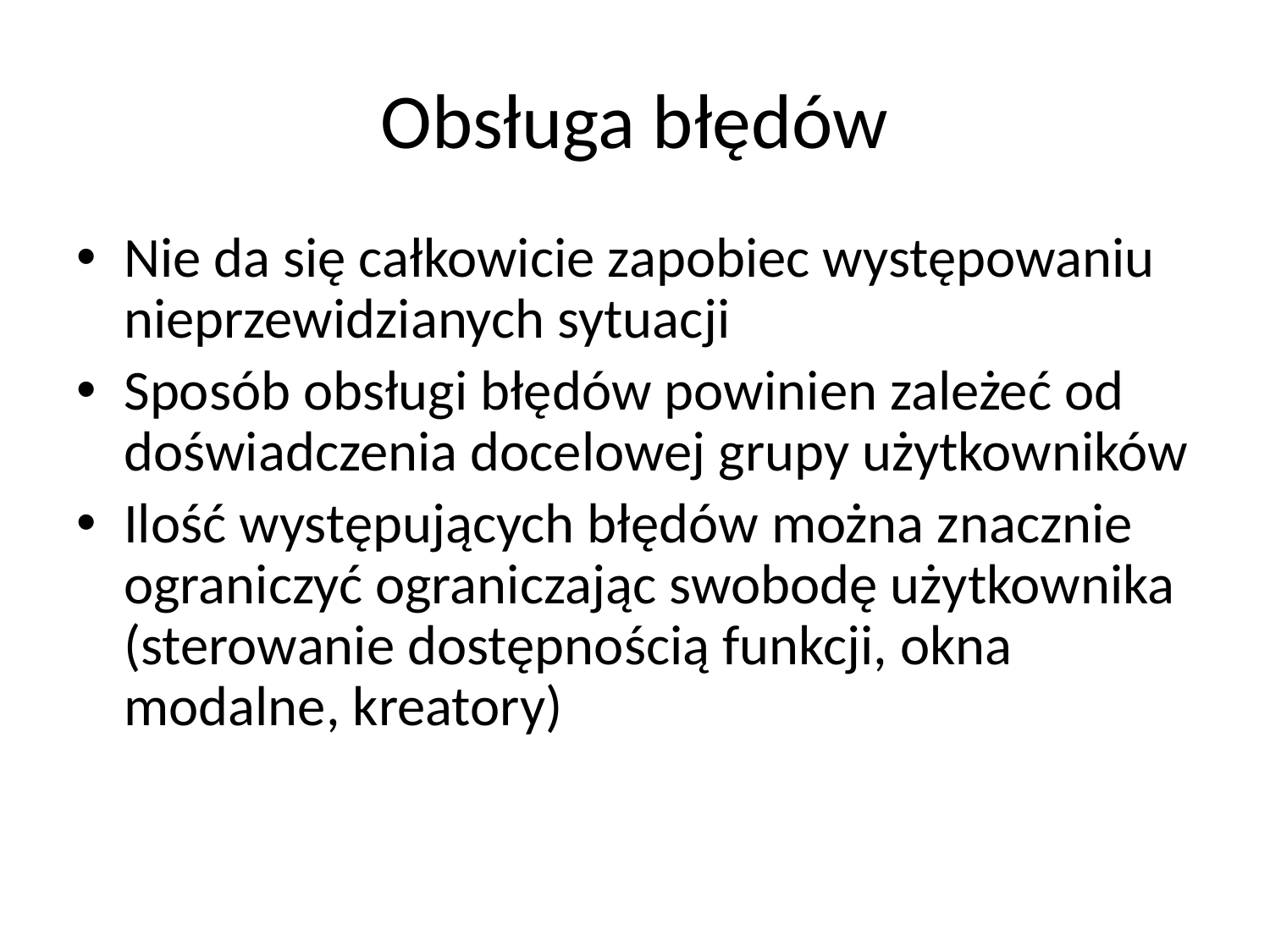

# Obsługa błędów
Nie da się całkowicie zapobiec występowaniu nieprzewidzianych sytuacji
Sposób obsługi błędów powinien zależeć od doświadczenia docelowej grupy użytkowników
Ilość występujących błędów można znacznie ograniczyć ograniczając swobodę użytkownika (sterowanie dostępnością funkcji, okna modalne, kreatory)